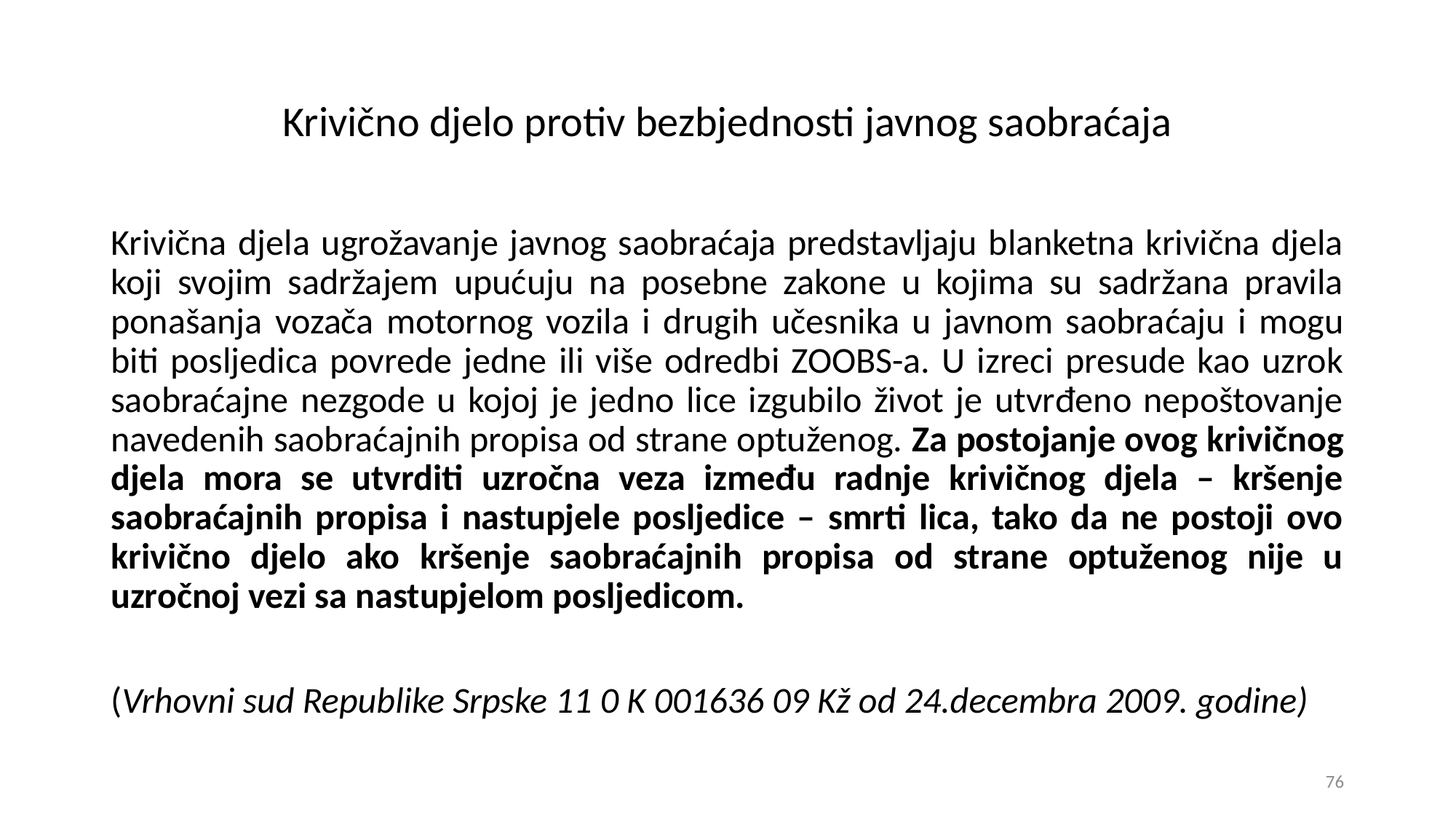

# Krivično djelo protiv bezbjednosti javnog saobraćaja
Krivična djela ugrožavanje javnog saobraćaja predstavljaju blanketna krivična djela koji svojim sadržajem upućuju na posebne zakone u kojima su sadržana pravila ponašanja vozača motornog vozila i drugih učesnika u javnom saobraćaju i mogu biti posljedica povrede jedne ili više odredbi ZOOBS-a. U izreci presude kao uzrok saobraćajne nezgode u kojoj je jedno lice izgubilo život je utvrđeno nepoštovanje navedenih saobraćajnih propisa od strane optuženog. Za postojanje ovog krivičnog djela mora se utvrditi uzročna veza između radnje krivičnog djela – kršenje saobraćajnih propisa i nastupjele posljedice – smrti lica, tako da ne postoji ovo krivično djelo ako kršenje saobraćajnih propisa od strane optuženog nije u uzročnoj vezi sa nastupjelom posljedicom.

(Vrhovni sud Republike Srpske 11 0 K 001636 09 Kž od 24.decembra 2009. godine)

76